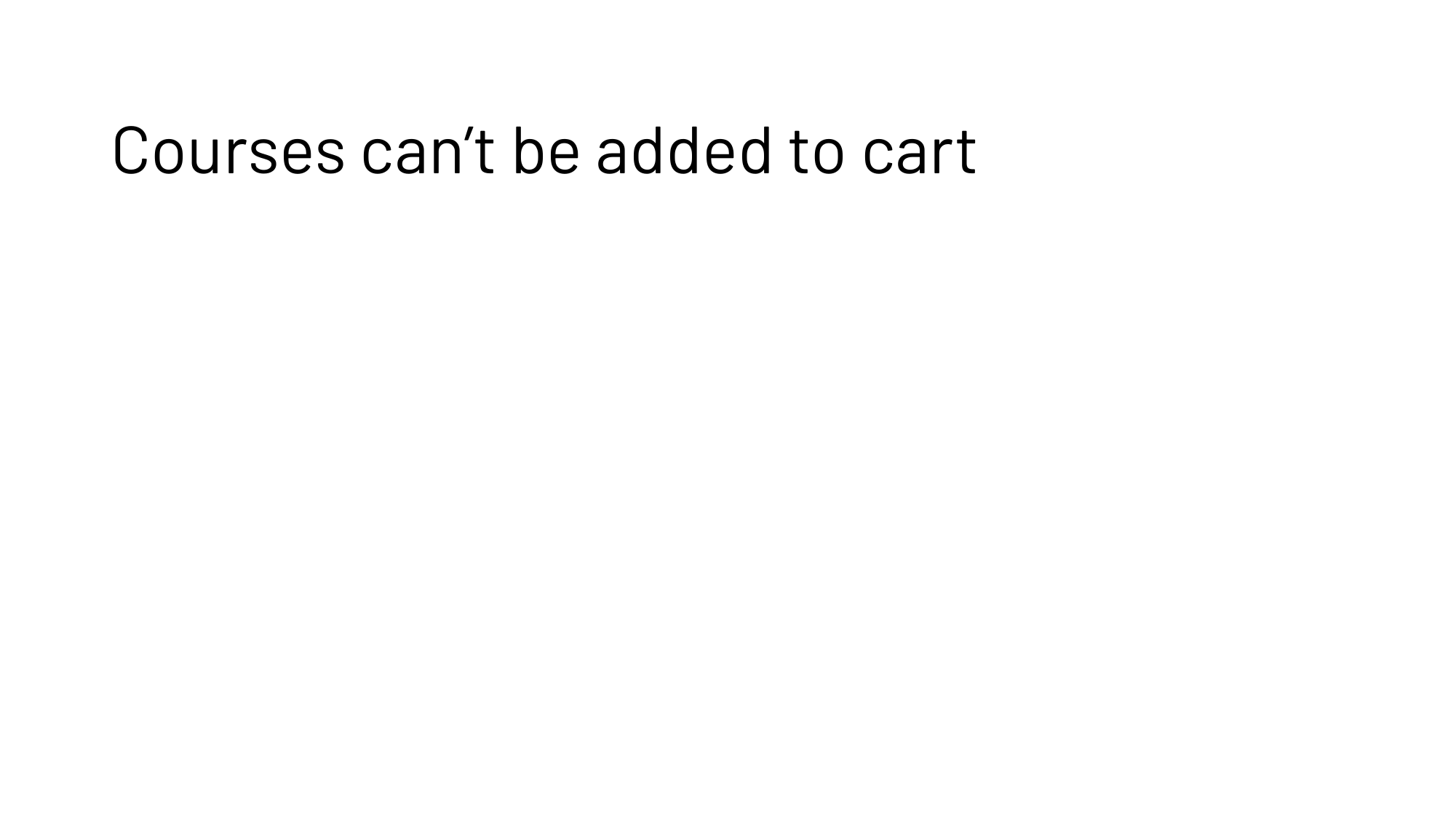

# Courses can’t be added to cart